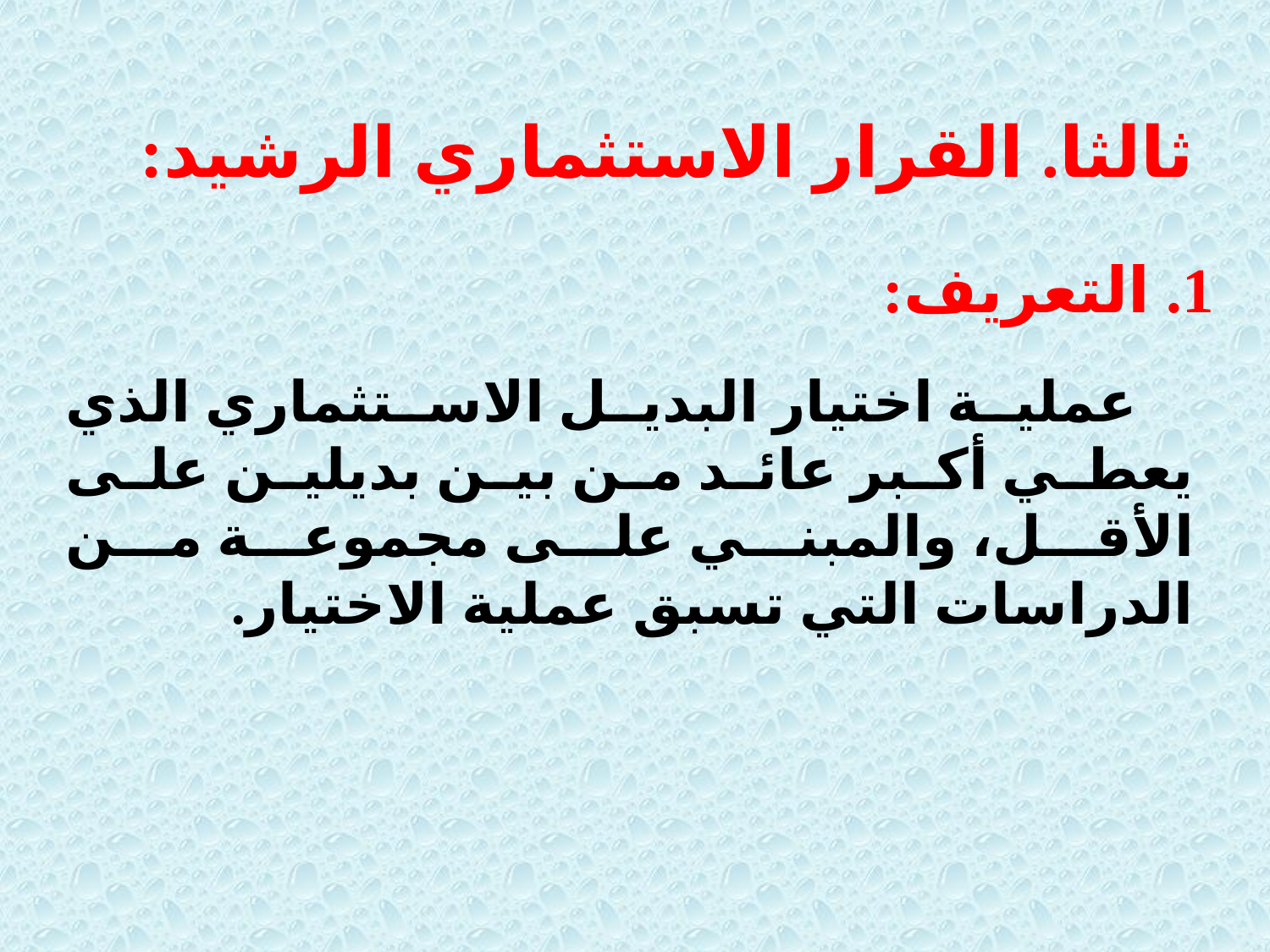

ثالثا. القرار الاستثماري الرشيد:
1. التعريف:
    عملية اختيار البديل الاستثماري الذي يعطي أكبر عائد من بين بديلين على الأقل، والمبني على مجموعة من الدراسات التي تسبق عملية الاختيار.